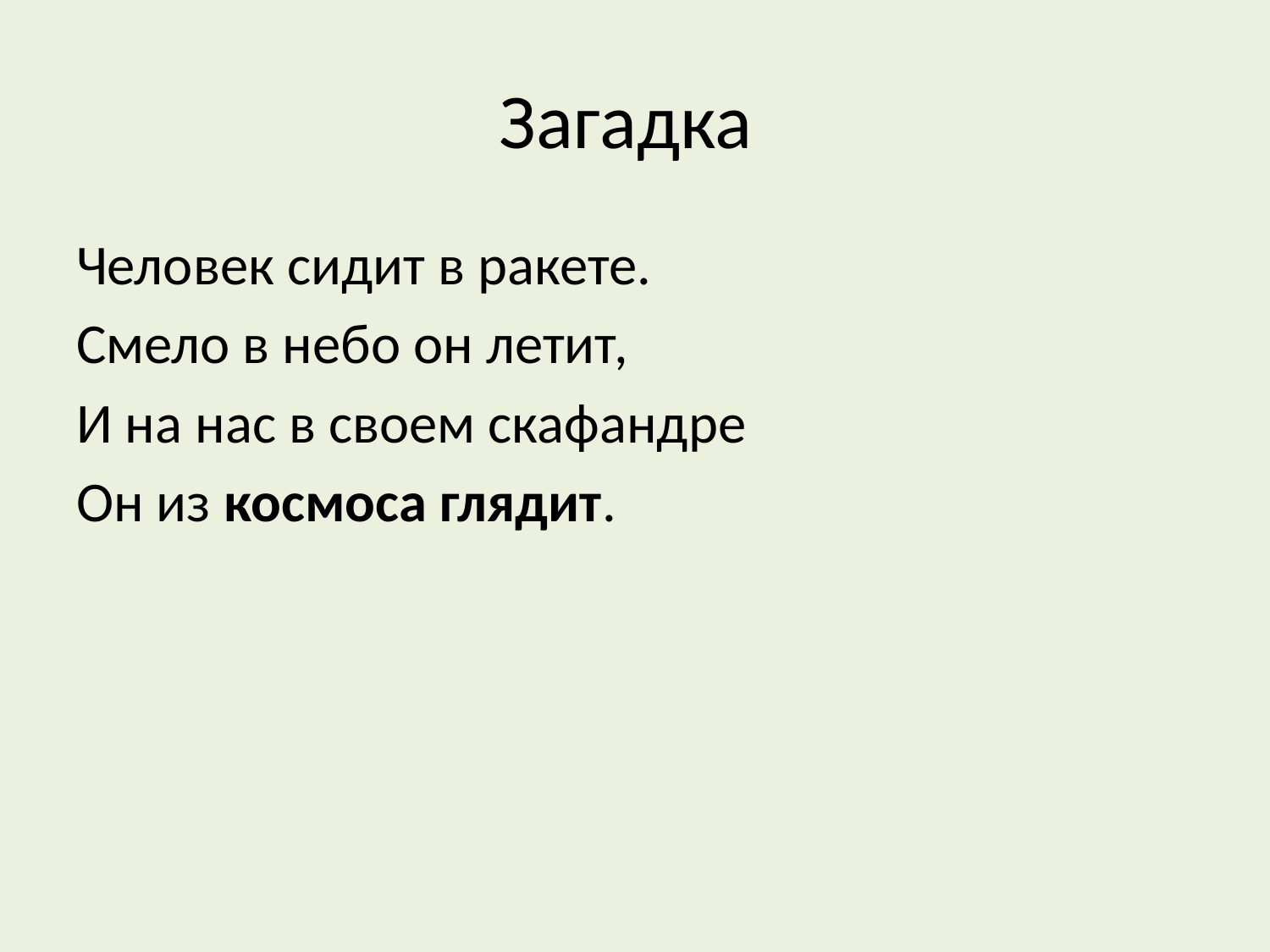

# Загадка
Человек сидит в ракете.
Смело в небо он летит,
И на нас в своем скафандре
Он из космоса глядит.